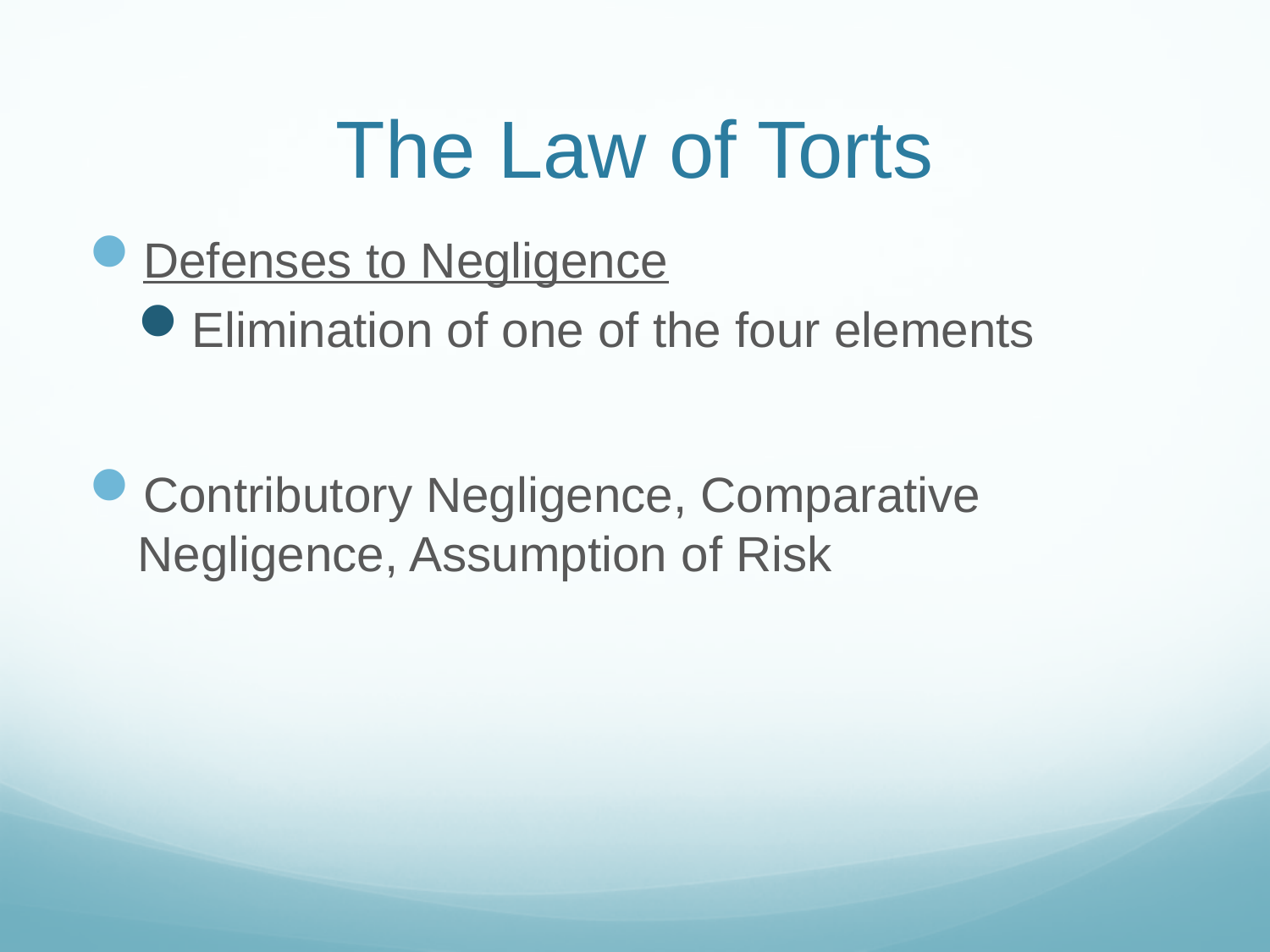

# The Law of Torts
Defenses to Negligence
Elimination of one of the four elements

Contributory Negligence, Comparative Negligence, Assumption of Risk